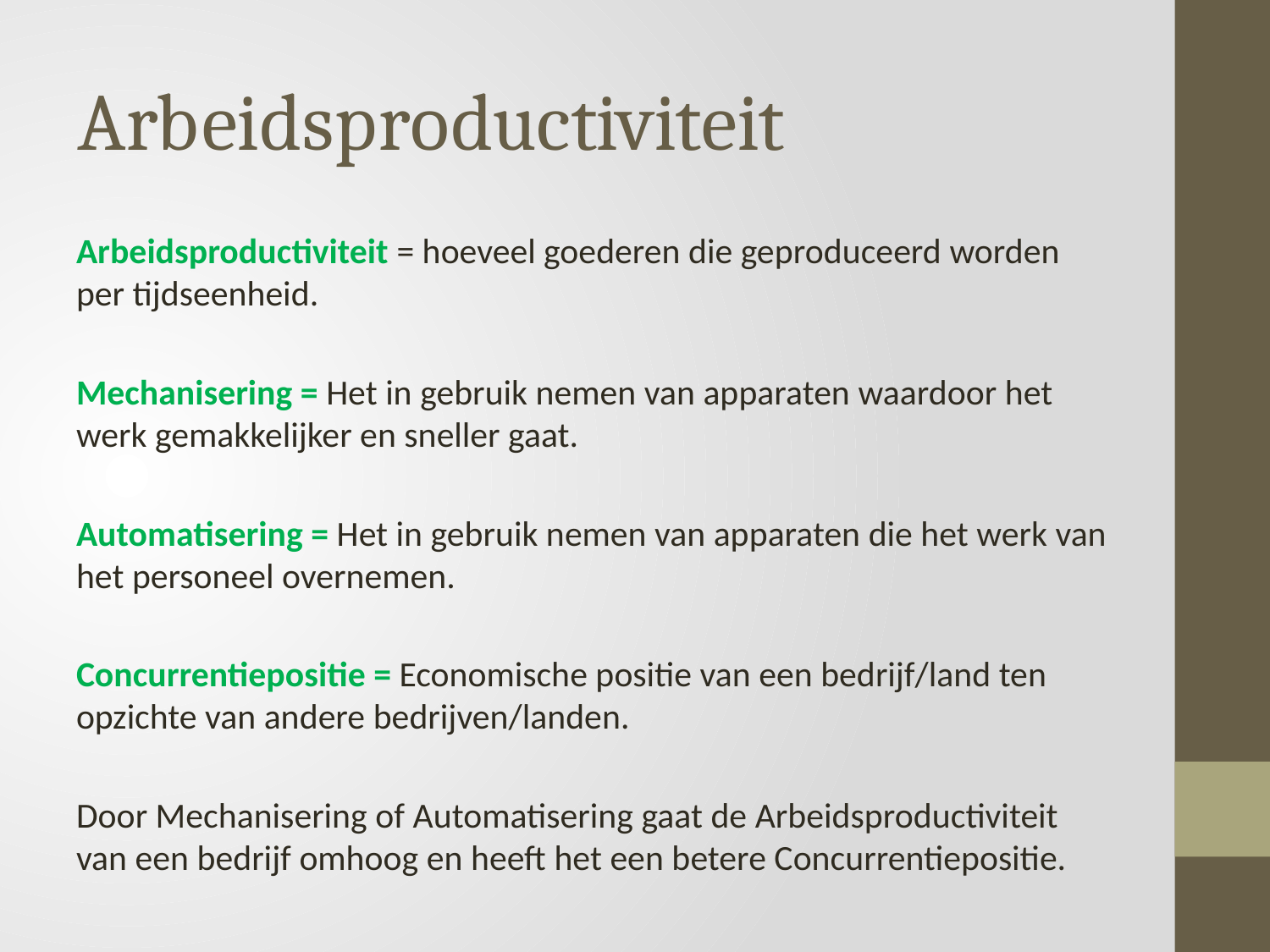

# Arbeidsproductiviteit
Arbeidsproductiviteit = hoeveel goederen die geproduceerd worden per tijdseenheid.

Mechanisering = Het in gebruik nemen van apparaten waardoor het werk gemakkelijker en sneller gaat.

Automatisering = Het in gebruik nemen van apparaten die het werk van het personeel overnemen.

Concurrentiepositie = Economische positie van een bedrijf/land ten opzichte van andere bedrijven/landen.

Door Mechanisering of Automatisering gaat de Arbeidsproductiviteit van een bedrijf omhoog en heeft het een betere Concurrentiepositie.